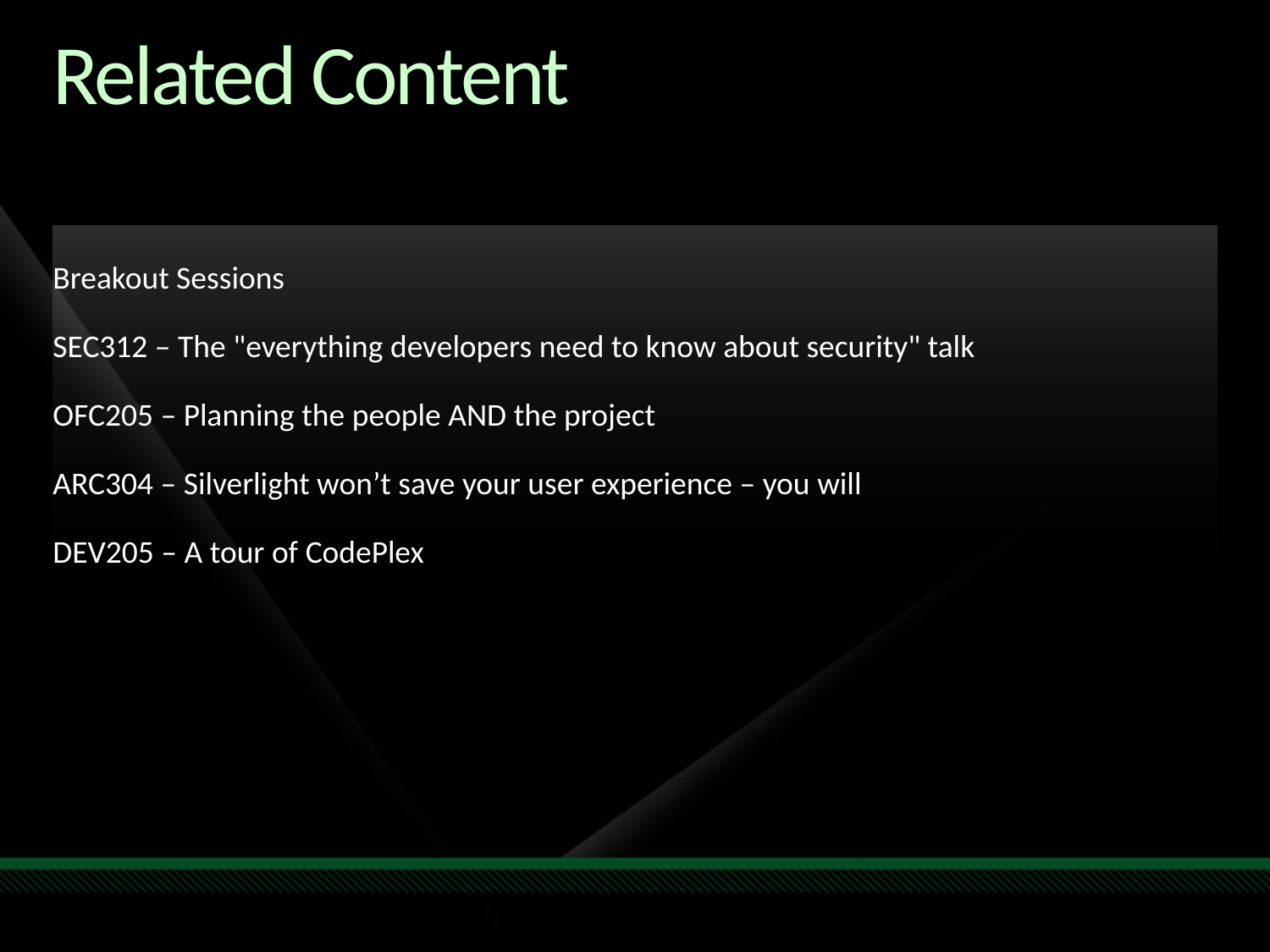

# Related Content
Breakout Sessions

SEC312 – The "everything developers need to know about security" talk

OFC205 – Planning the people AND the project

ARC304 – Silverlight won’t save your user experience – you will

DEV205 – A tour of CodePlex